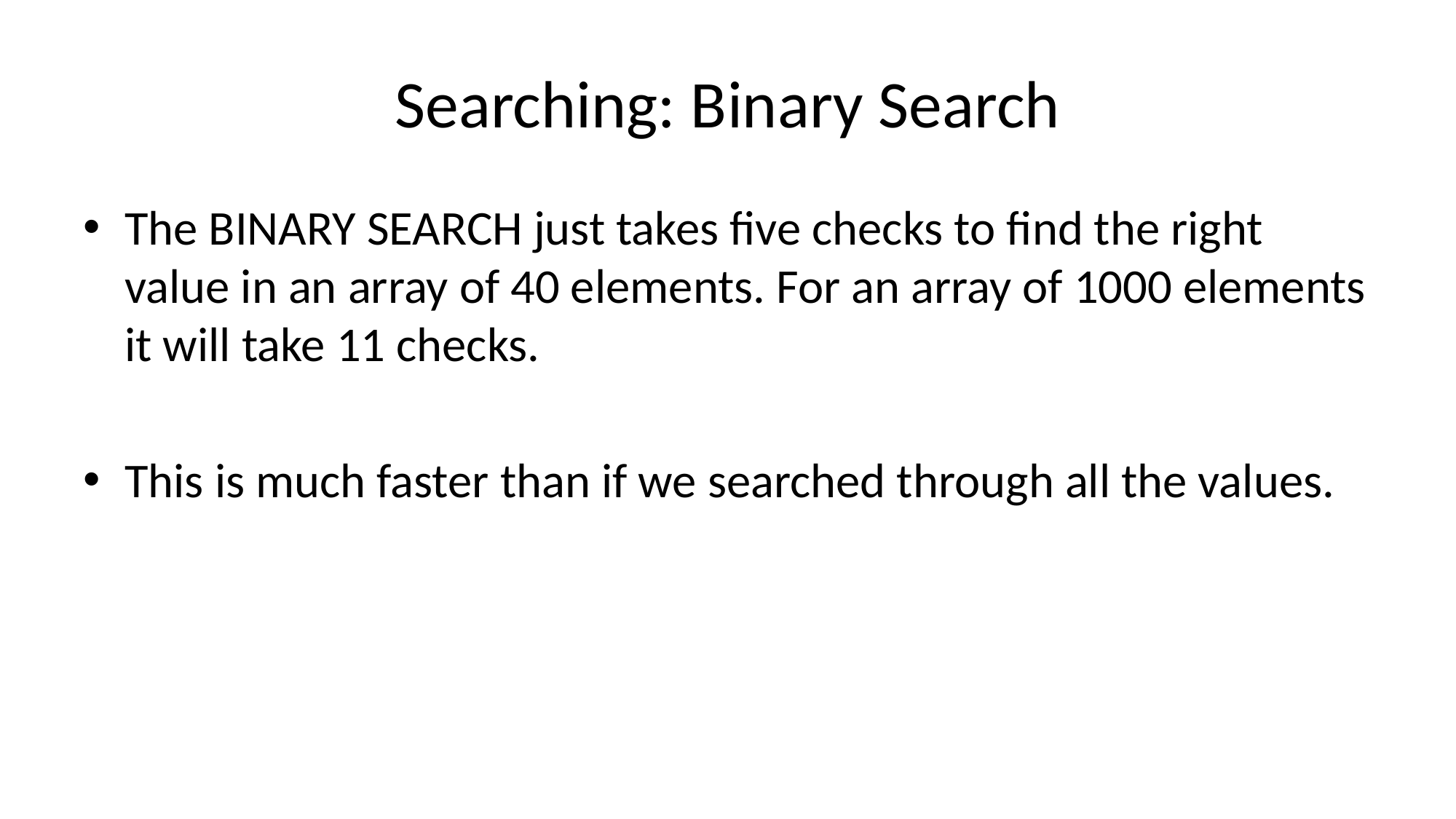

# Searching: Binary Search
The BINARY SEARCH just takes five checks to find the right value in an array of 40 elements. For an array of 1000 elements it will take 11 checks.

This is much faster than if we searched through all the values.